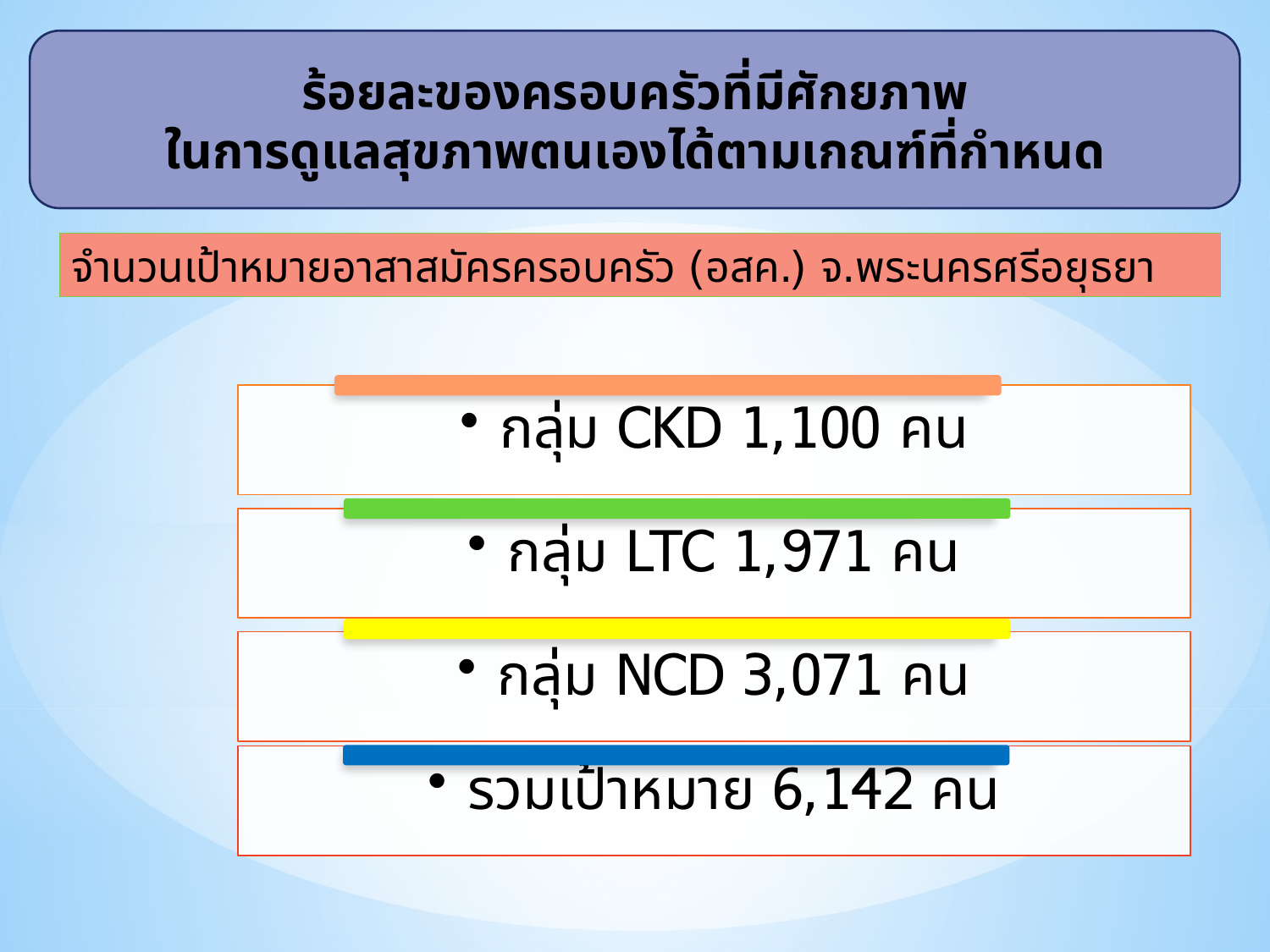

ร้อยละของครอบครัวที่มีศักยภาพ
ในการดูแลสุขภาพตนเองได้ตามเกณฑ์ที่กำหนด

จำนวนเป้าหมายอาสาสมัครครอบครัว (อสค.) จ.พระนครศรีอยุธยา
กลุ่ม CKD 1,100 คน

กลุ่ม LTC 1,971 คน

กลุ่ม NCD 3,071 คน

รวมเป้าหมาย 6,142 คน